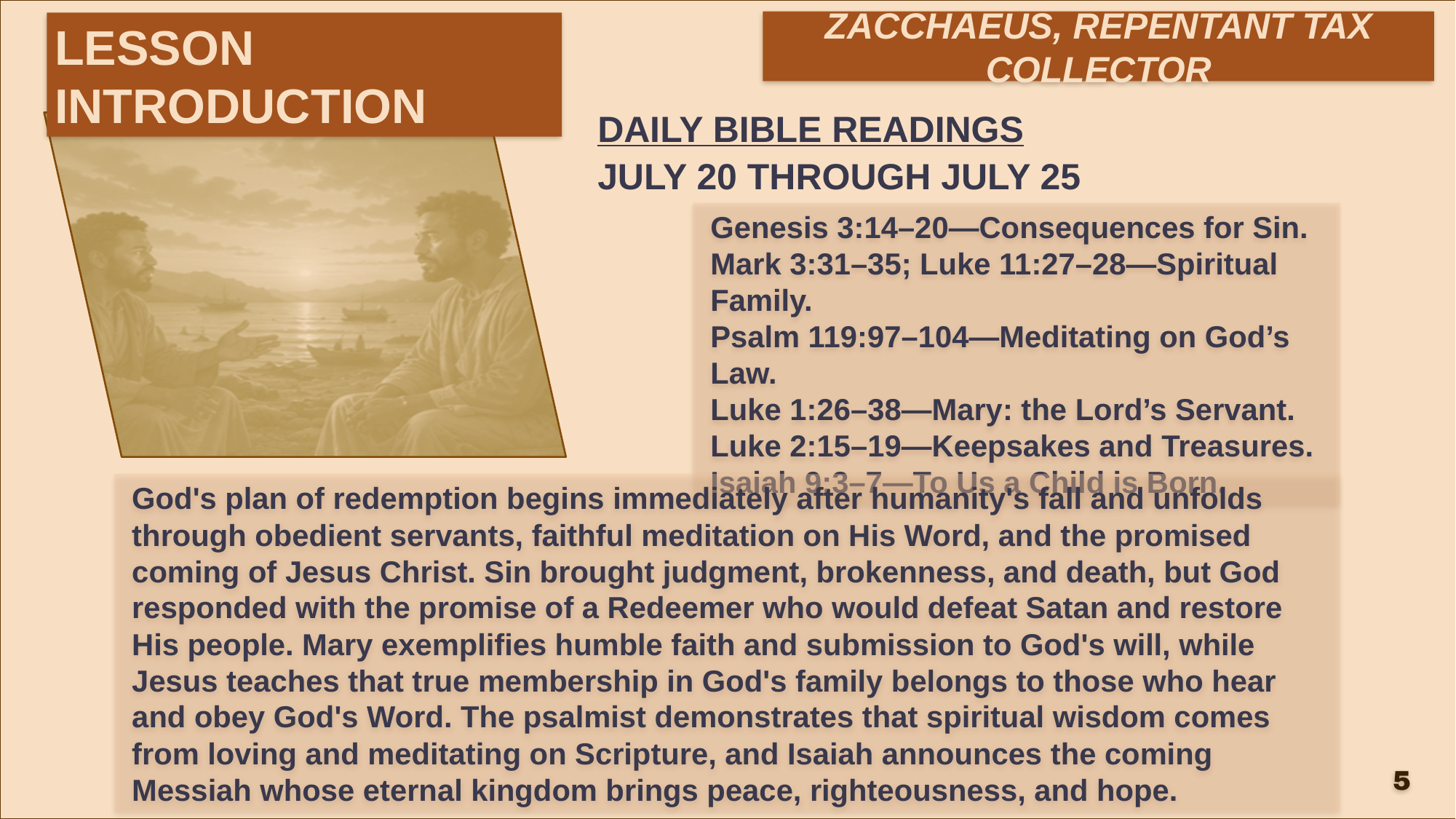

ZACCHAEUS, REPENTANT TAX COLLECTOR
LESSON introduction

Daily Bible Readings
July 20 through July 25

Genesis 3:14–20—Consequences for Sin.
Mark 3:31–35; Luke 11:27–28—Spiritual Family.
Psalm 119:97–104—Meditating on God’s Law.
Luke 1:26–38—Mary: the Lord’s Servant.
Luke 2:15–19—Keepsakes and Treasures.
Isaiah 9:3–7—To Us a Child is Born.
God's plan of redemption begins immediately after humanity's fall and unfolds through obedient servants, faithful meditation on His Word, and the promised coming of Jesus Christ. Sin brought judgment, brokenness, and death, but God responded with the promise of a Redeemer who would defeat Satan and restore His people. Mary exemplifies humble faith and submission to God's will, while Jesus teaches that true membership in God's family belongs to those who hear and obey God's Word. The psalmist demonstrates that spiritual wisdom comes from loving and meditating on Scripture, and Isaiah announces the coming Messiah whose eternal kingdom brings peace, righteousness, and hope.
5